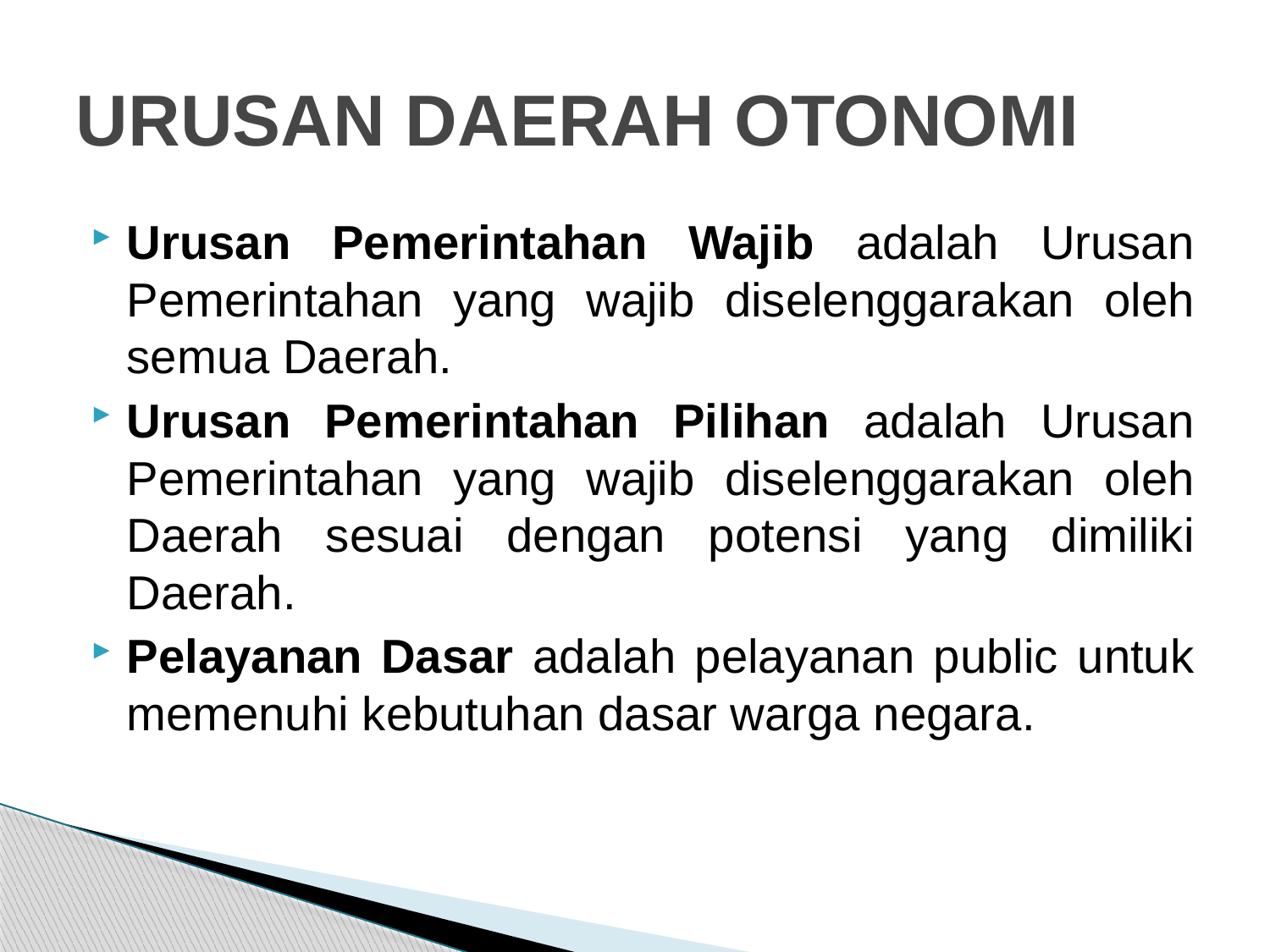

# URUSAN DAERAH OTONOMI
Urusan Pemerintahan Wajib adalah Urusan Pemerintahan yang wajib diselenggarakan oleh semua Daerah.
Urusan Pemerintahan Pilihan adalah Urusan Pemerintahan yang wajib diselenggarakan oleh Daerah sesuai dengan potensi yang dimiliki Daerah.
Pelayanan Dasar adalah pelayanan public untuk memenuhi kebutuhan dasar warga negara.